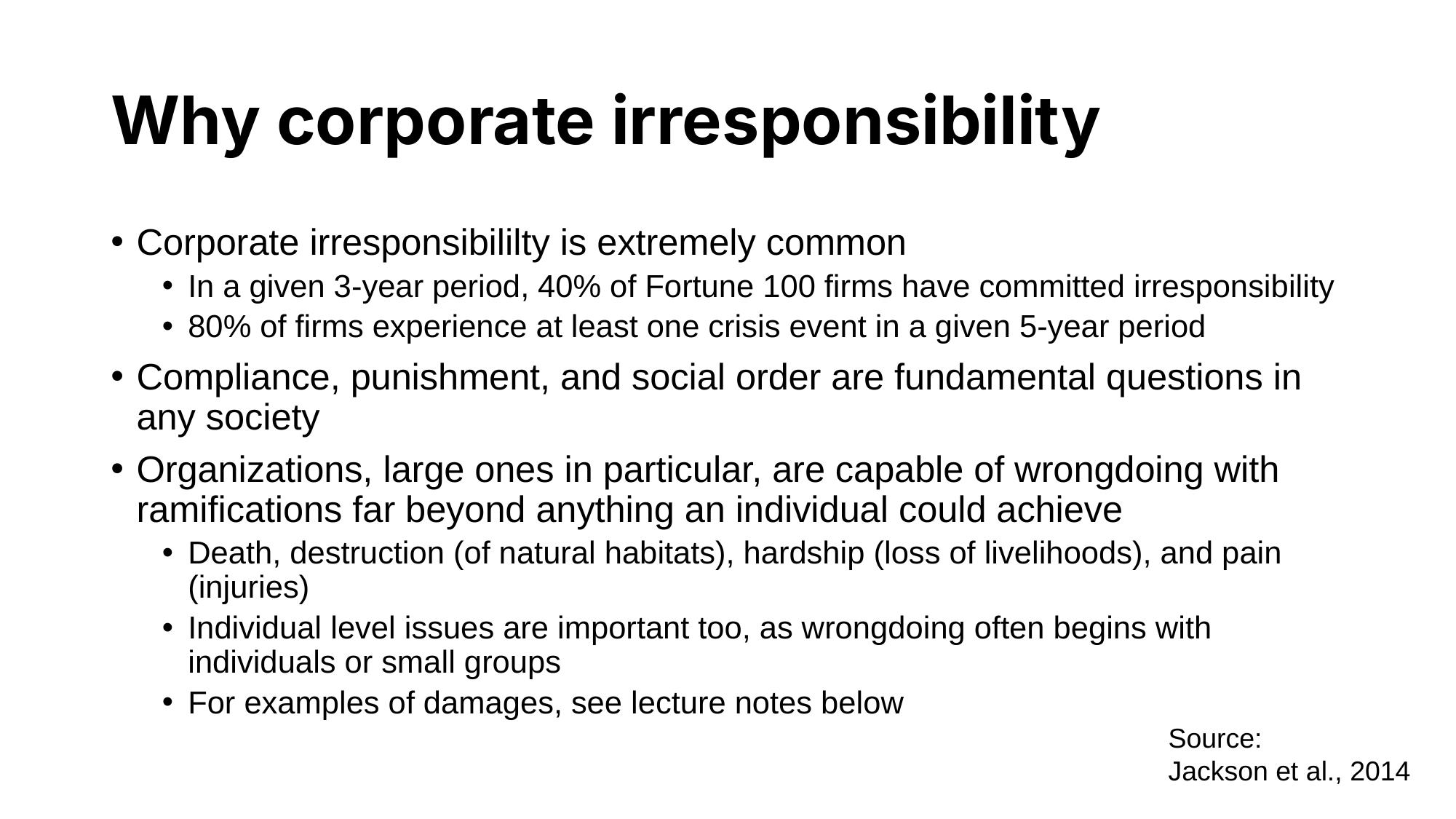

# Why corporate irresponsibility
Corporate irresponsibililty is extremely common
In a given 3-year period, 40% of Fortune 100 firms have committed irresponsibility
80% of firms experience at least one crisis event in a given 5-year period
Compliance, punishment, and social order are fundamental questions in any society
Organizations, large ones in particular, are capable of wrongdoing with ramifications far beyond anything an individual could achieve
Death, destruction (of natural habitats), hardship (loss of livelihoods), and pain (injuries)
Individual level issues are important too, as wrongdoing often begins with individuals or small groups
For examples of damages, see lecture notes below
Source:
Jackson et al., 2014